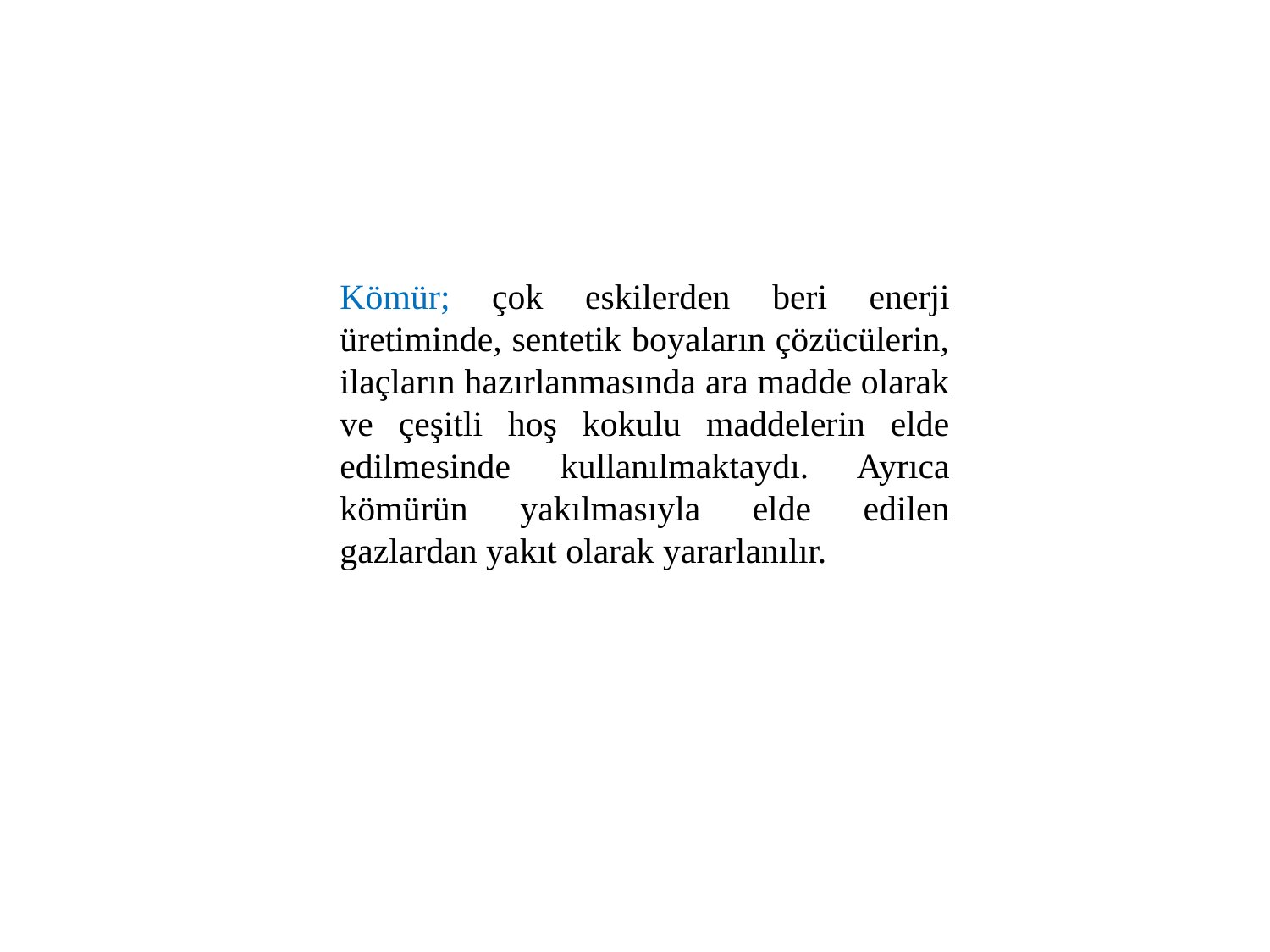

Kömür; çok eskilerden beri enerji üretiminde, sentetik boyaların çözücülerin, ilaçların hazırlanmasında ara madde olarak ve çeşitli hoş kokulu maddelerin elde edilmesinde kullanılmaktaydı. Ayrıca kömürün yakılmasıyla elde edilen gazlardan yakıt olarak yararlanılır.